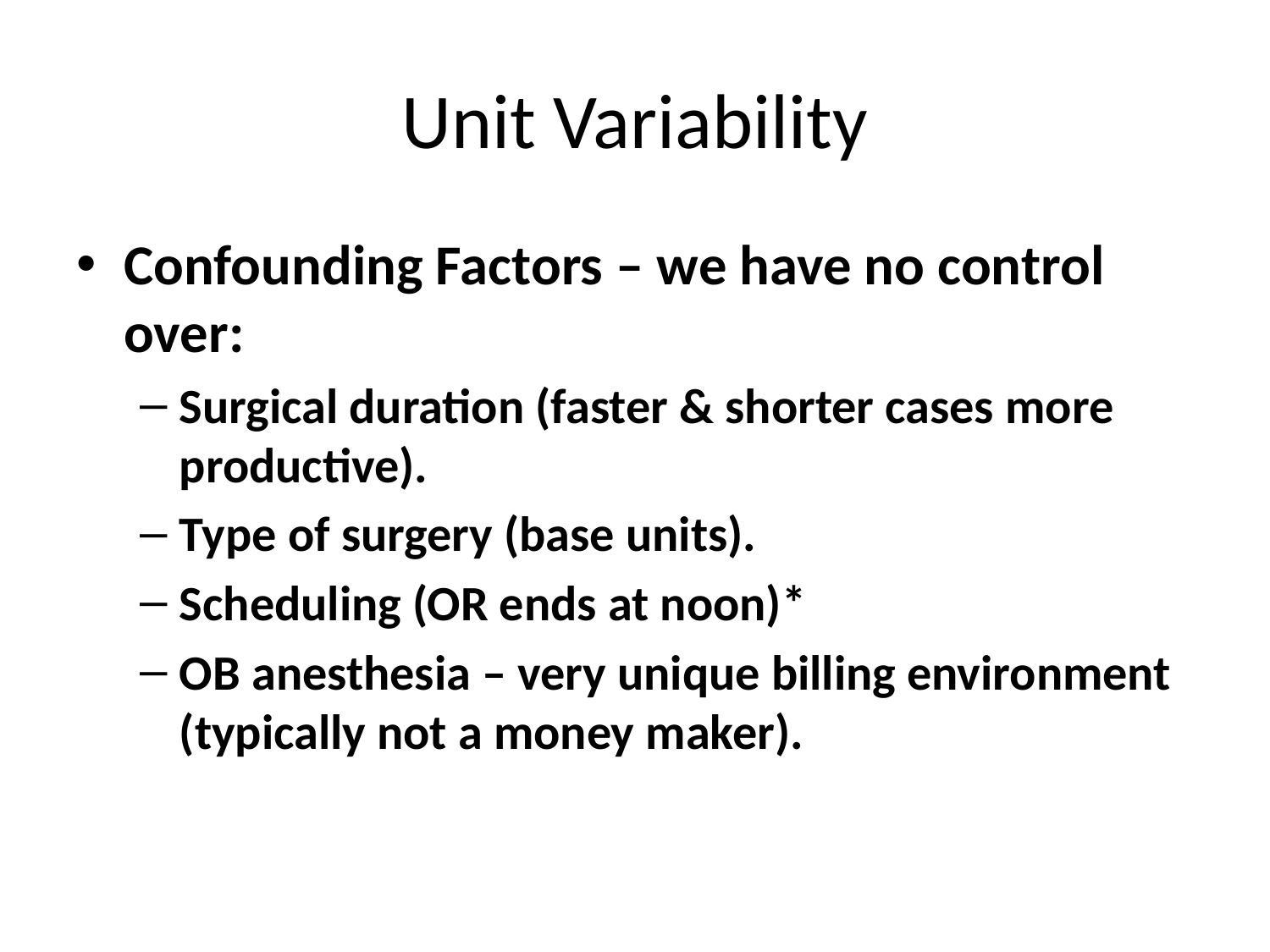

# Unit Variability
Confounding Factors – we have no control over:
Surgical duration (faster & shorter cases more productive).
Type of surgery (base units).
Scheduling (OR ends at noon)*
OB anesthesia – very unique billing environment (typically not a money maker).